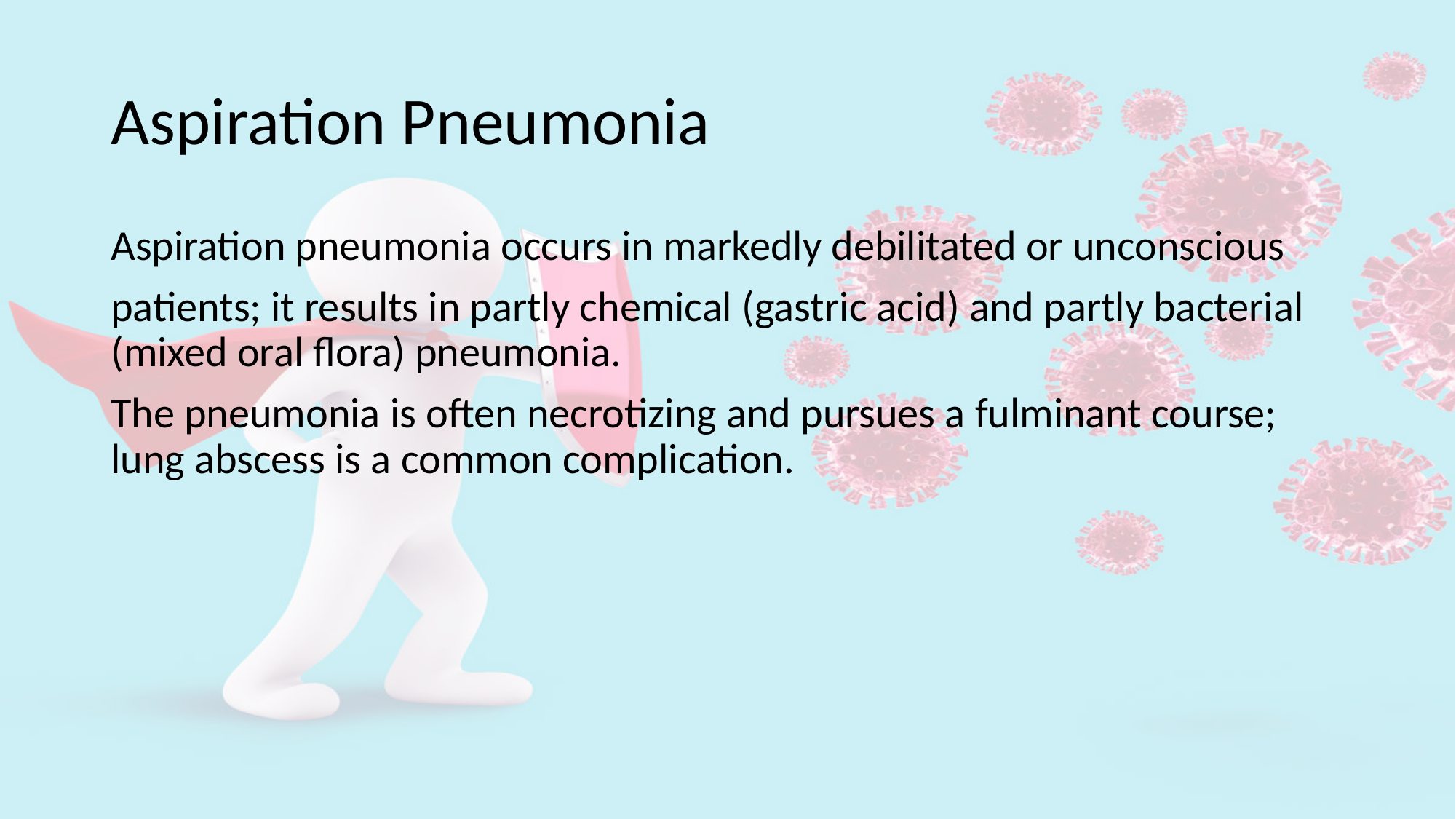

# Aspiration Pneumonia
Aspiration pneumonia occurs in markedly debilitated or unconscious
patients; it results in partly chemical (gastric acid) and partly bacterial (mixed oral flora) pneumonia.
The pneumonia is often necrotizing and pursues a fulminant course; lung abscess is a common complication.